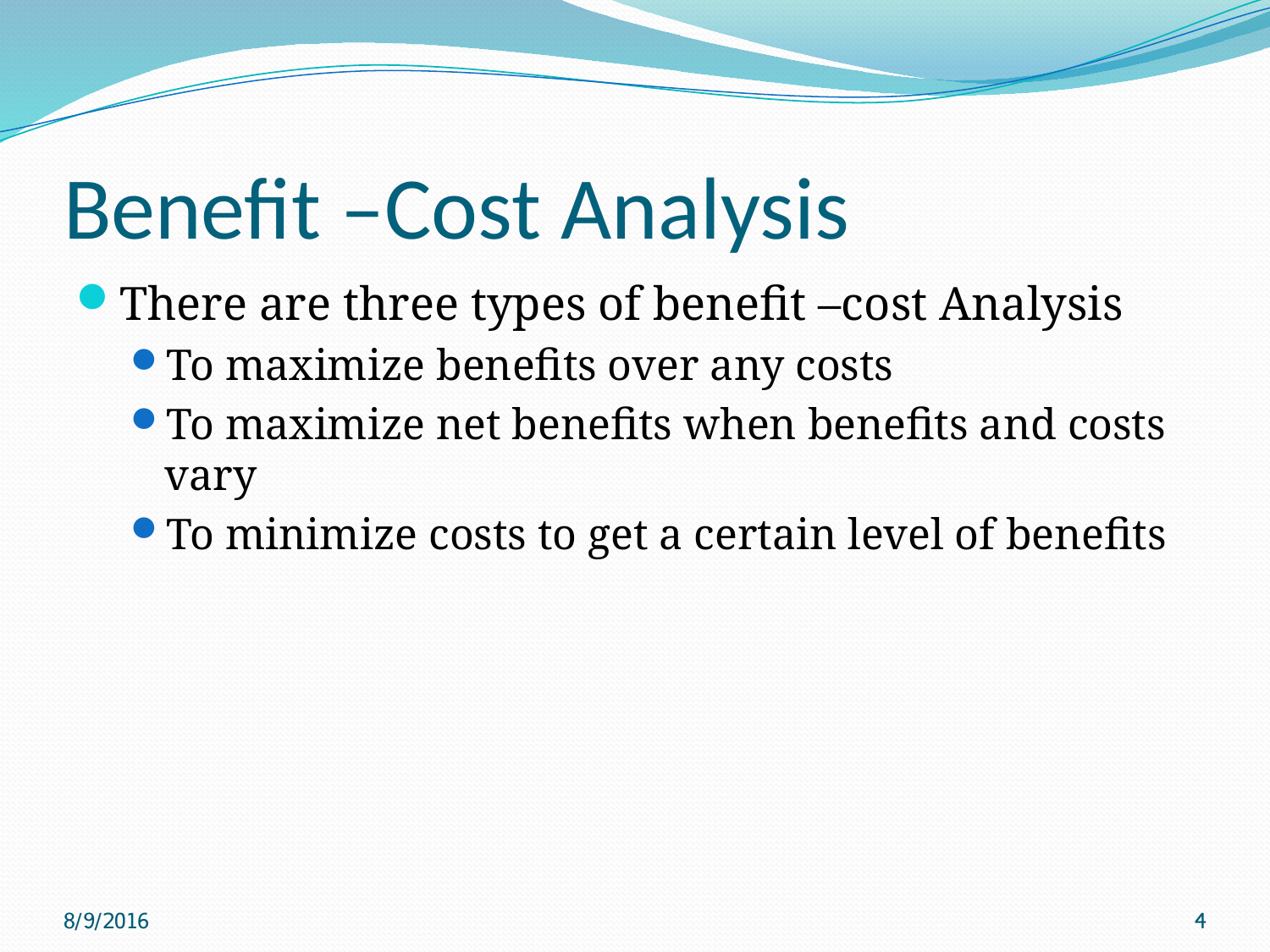

# Benefit –Cost Analysis
There are three types of benefit –cost Analysis
To maximize benefits over any costs
To maximize net benefits when benefits and costs vary
To minimize costs to get a certain level of benefits
8/9/2016
4